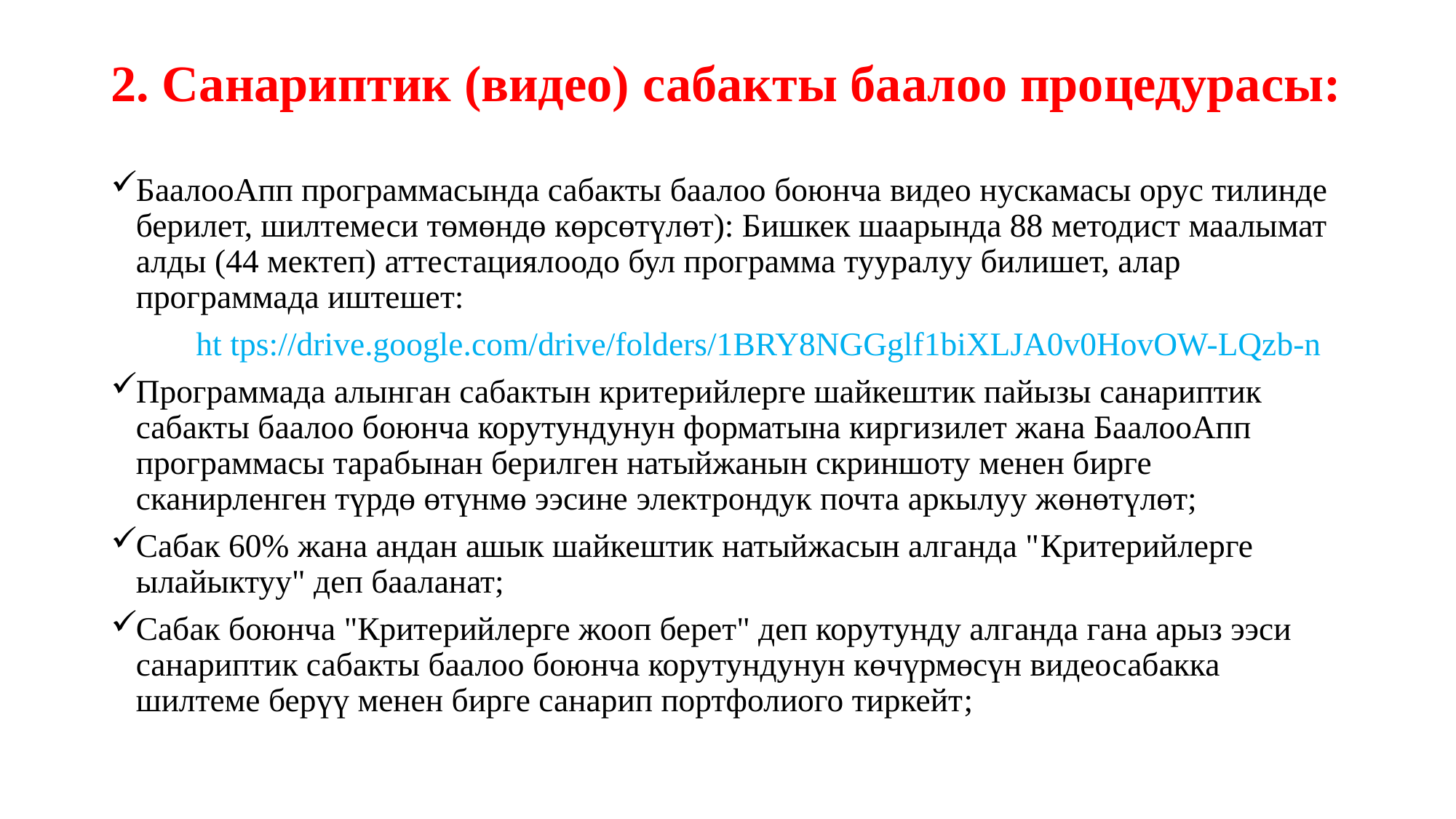

# 2. Санариптик (видео) сабакты баалоо процедурасы:
БаалооАпп программасында сабакты баалоо боюнча видео нускамасы орус тилинде берилет, шилтемеси төмөндө көрсөтүлөт): Бишкек шаарында 88 методист маалымат алды (44 мектеп) аттестациялоодо бул программа тууралуу билишет, алар программада иштешет:
	ht tps://drive.google.com/drive/folders/1BRY8NGGglf1biXLJA0v0HovOW-LQzb-n
Программада алынган сабактын критерийлерге шайкештик пайызы санариптик сабакты баалоо боюнча корутундунун форматына киргизилет жана БаалооАпп программасы тарабынан берилген натыйжанын скриншоту менен бирге сканирленген түрдө өтүнмө ээсине электрондук почта аркылуу жөнөтүлөт;
Сабак 60% жана андан ашык шайкештик натыйжасын алганда "Критерийлерге ылайыктуу" деп бааланат;
Сабак боюнча "Критерийлерге жооп берет" деп корутунду алганда гана арыз ээси санариптик сабакты баалоо боюнча корутундунун көчүрмөсүн видеосабакка шилтеме берүү менен бирге санарип портфолиого тиркейт;